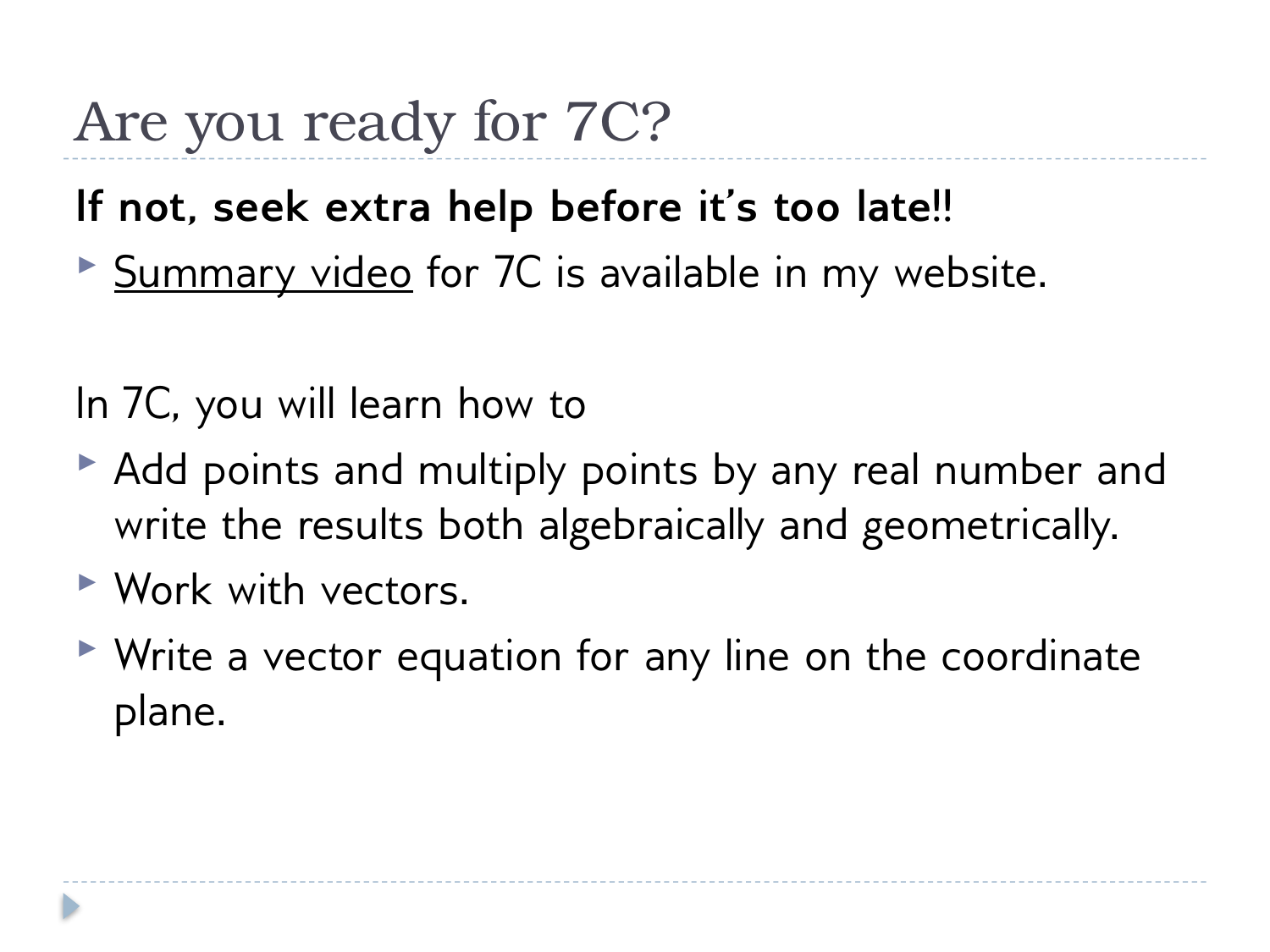

# Are you ready for 7C?
If not, seek extra help before it’s too late!!
Summary video for 7C is available in my website.

In 7C, you will learn how to
Add points and multiply points by any real number and write the results both algebraically and geometrically.
Work with vectors.
Write a vector equation for any line on the coordinate plane.